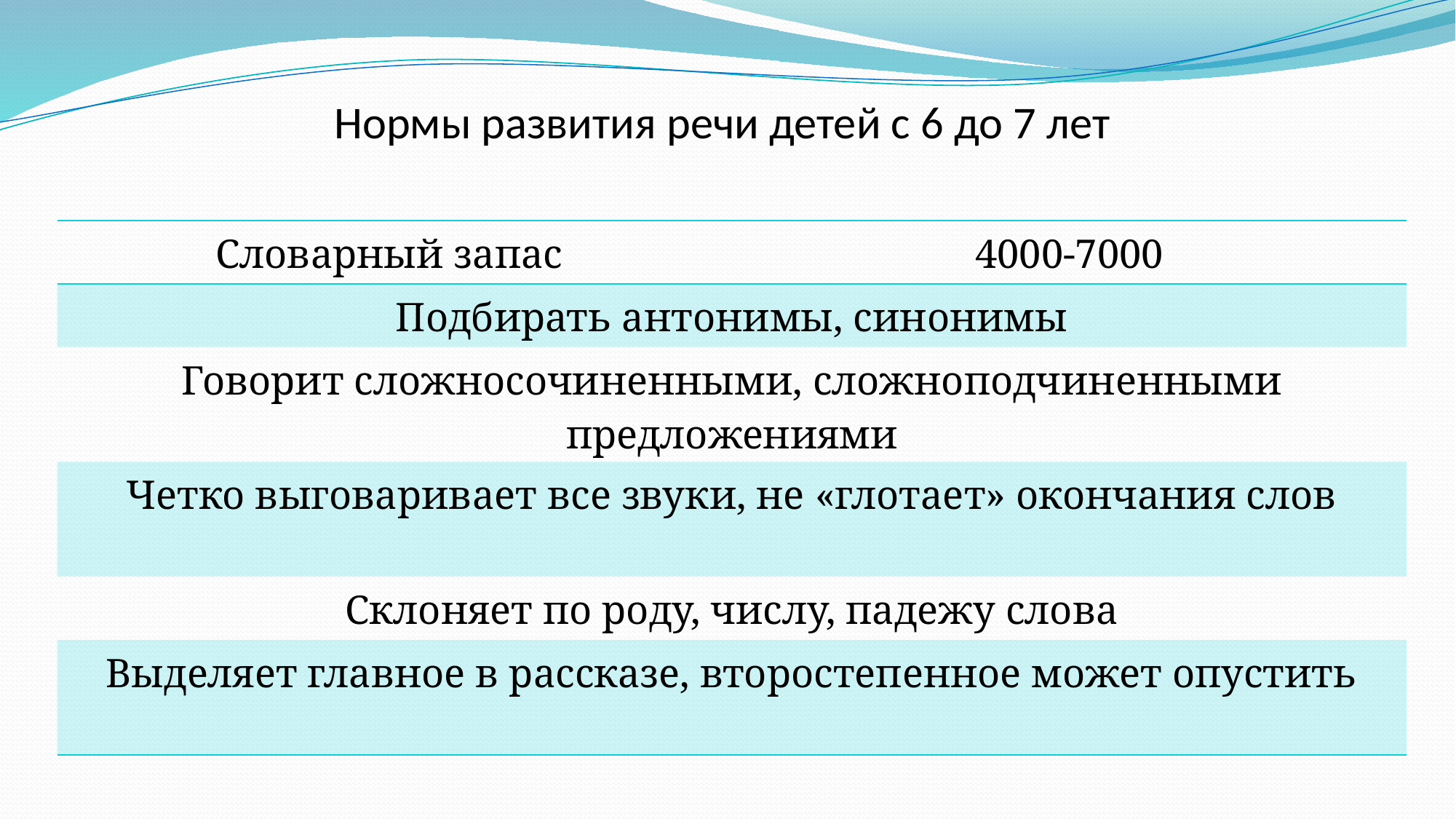

Нормы развития речи детей с 6 до 7 лет
| Словарный запас | 4000-7000 |
| --- | --- |
| Подбирать антонимы, синонимы |  |
| Говорит сложносочиненными, сложноподчиненными предложениями |  |
| Четко выговаривает все звуки, не «глотает» окончания слов |  |
| Склоняет по роду, числу, падежу слова |  |
| Выделяет главное в рассказе, второстепенное может опустить |  |